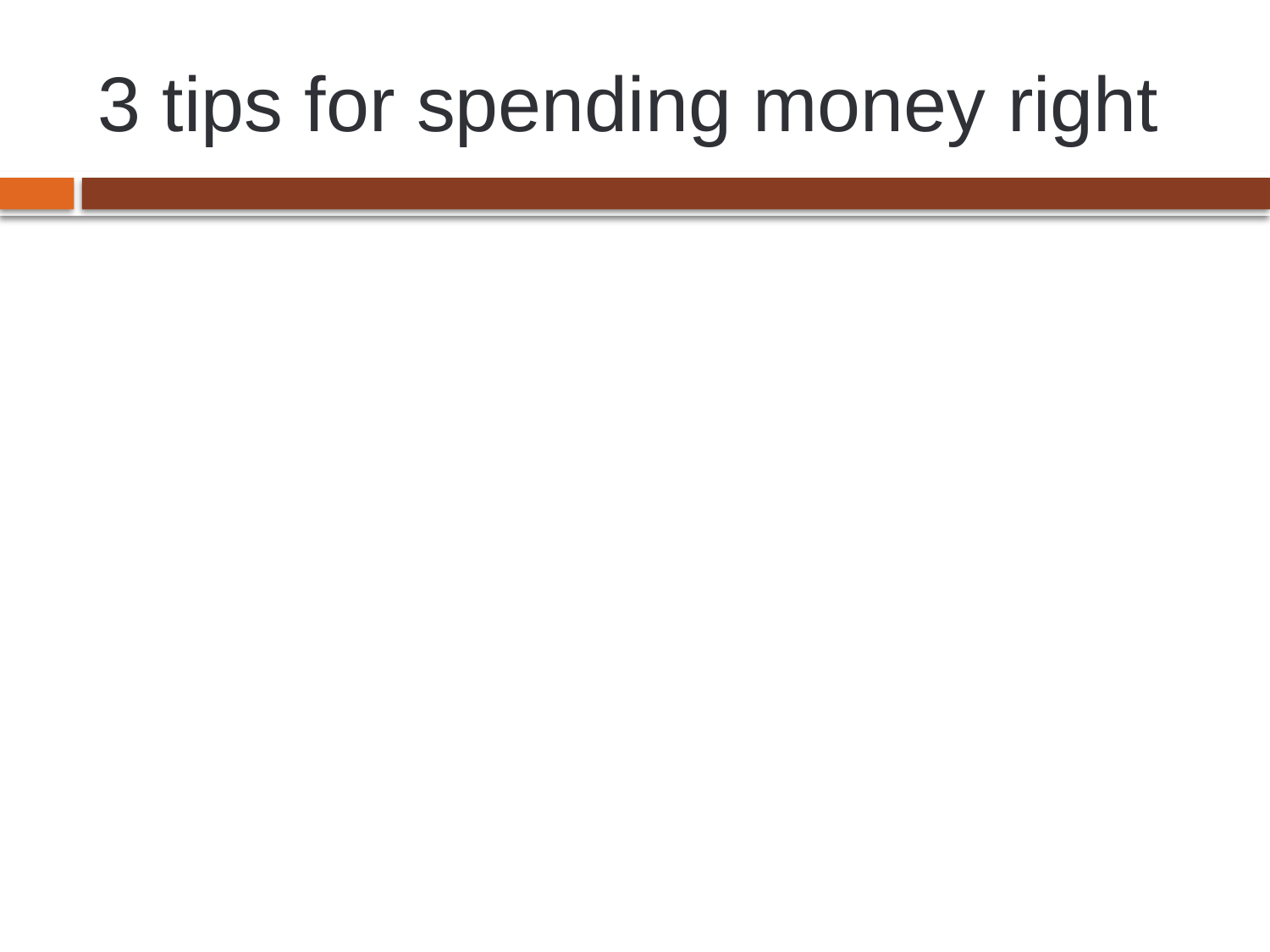

# 3 tips for spending money right